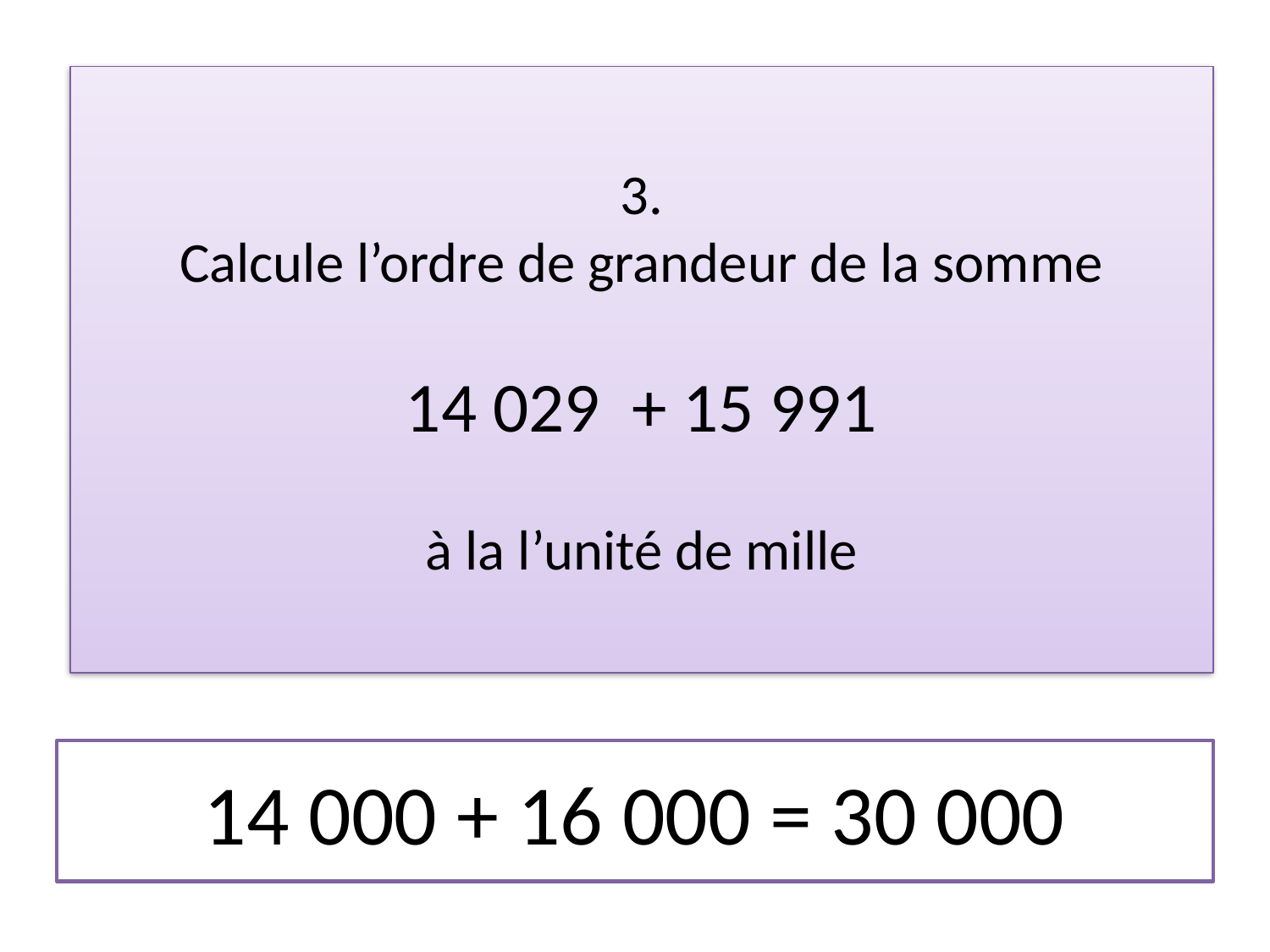

3.
Calcule l’ordre de grandeur de la somme
14 029  + 15 991
à la l’unité de mille
14 000 + 16 000 = 30 000